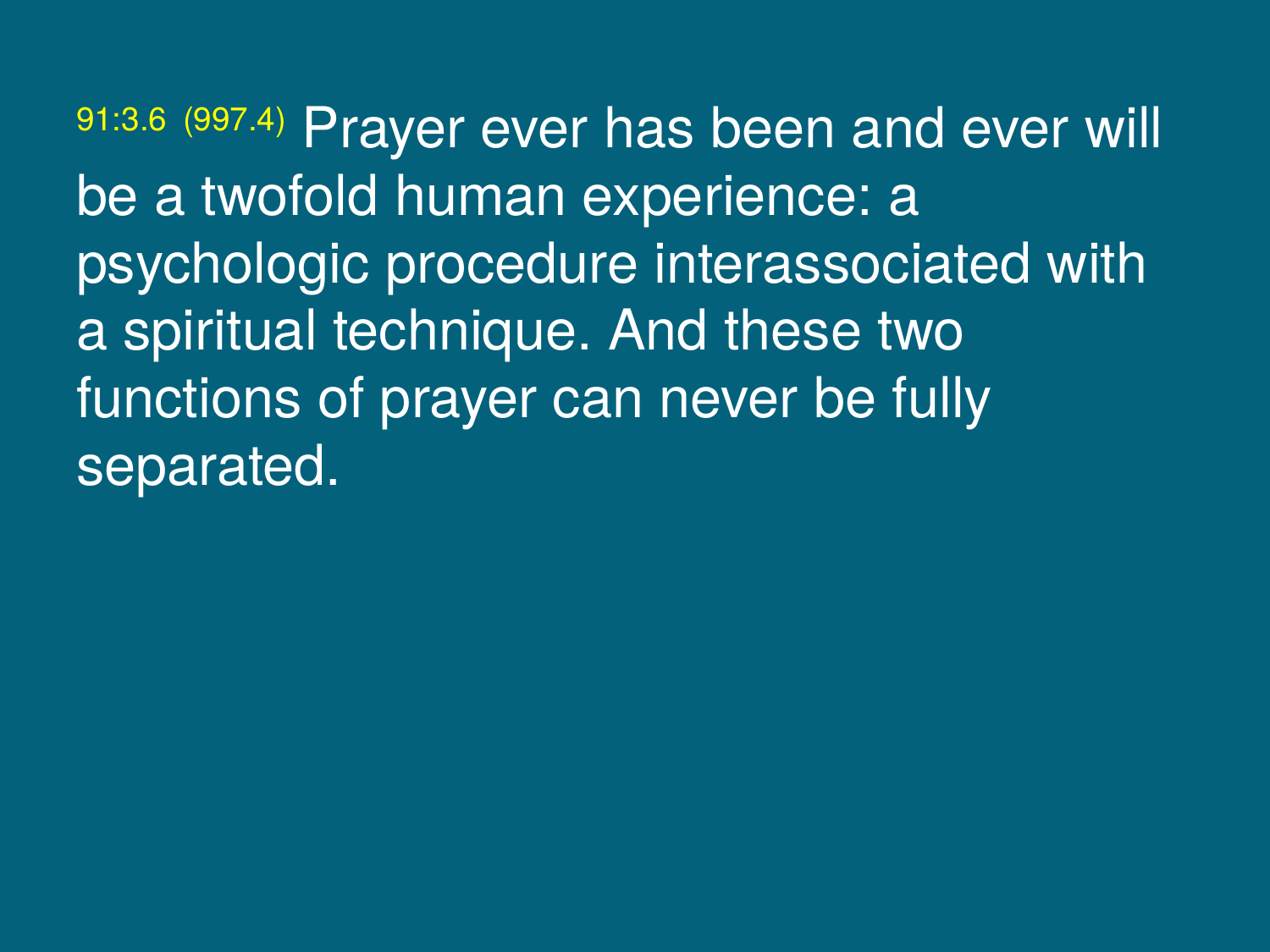

91:3.6 (997.4) Prayer ever has been and ever will be a twofold human experience: a psychologic procedure interassociated with a spiritual technique. And these two functions of prayer can never be fully separated.